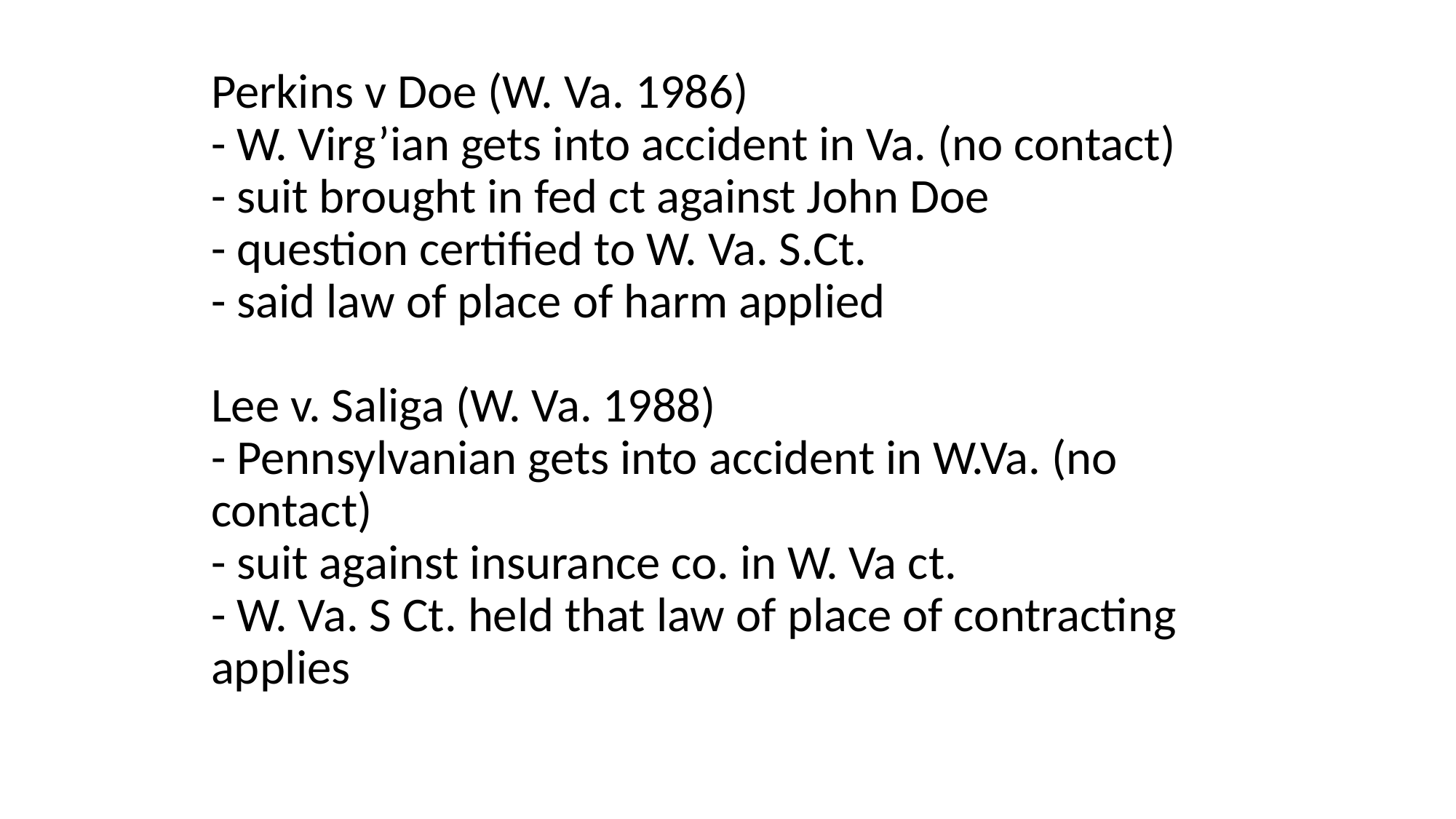

# Perkins v Doe (W. Va. 1986) - W. Virg’ian gets into accident in Va. (no contact) - suit brought in fed ct against John Doe - question certified to W. Va. S.Ct. - said law of place of harm applied Lee v. Saliga (W. Va. 1988) - Pennsylvanian gets into accident in W.Va. (no contact) - suit against insurance co. in W. Va ct. - W. Va. S Ct. held that law of place of contracting applies